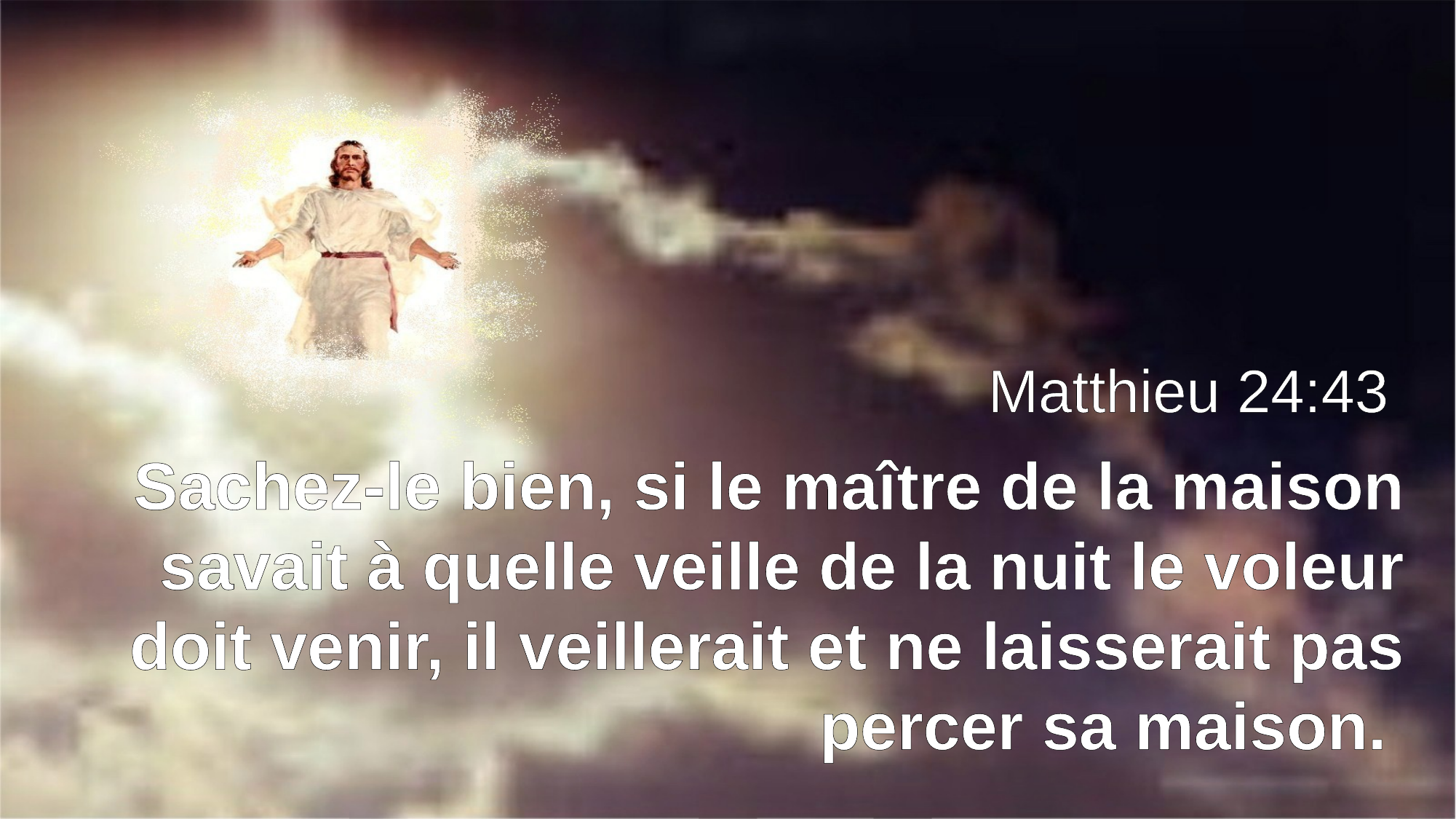

Matthieu 24:43

Sachez-le bien, si le maître de la maison savait à quelle veille de la nuit le voleur doit venir, il veillerait et ne laisserait pas percer sa maison.